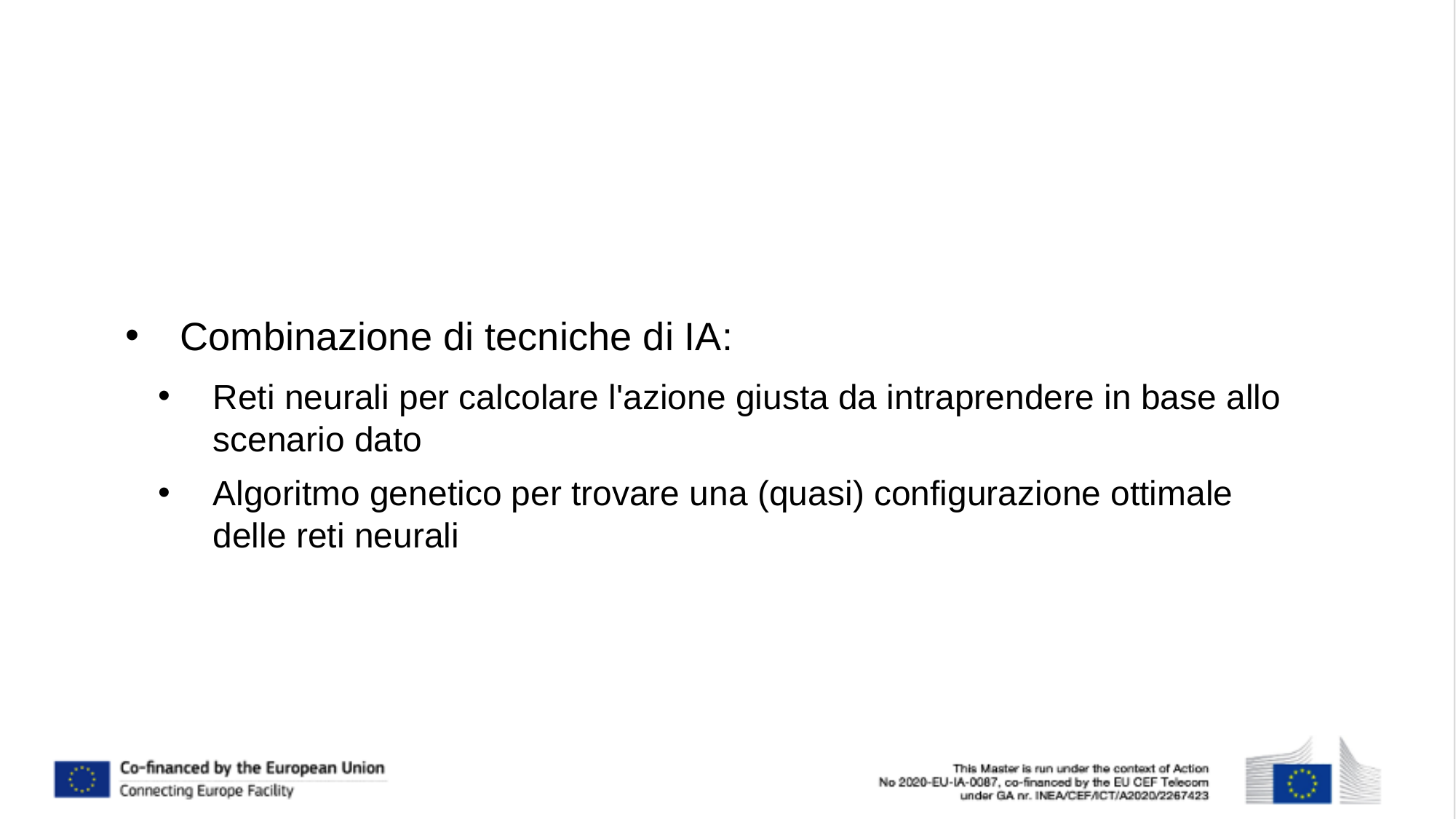

# COME SI FA?
Combinazione di tecniche di IA:
Reti neurali per calcolare l'azione giusta da intraprendere in base allo scenario dato
Algoritmo genetico per trovare una (quasi) configurazione ottimale delle reti neurali